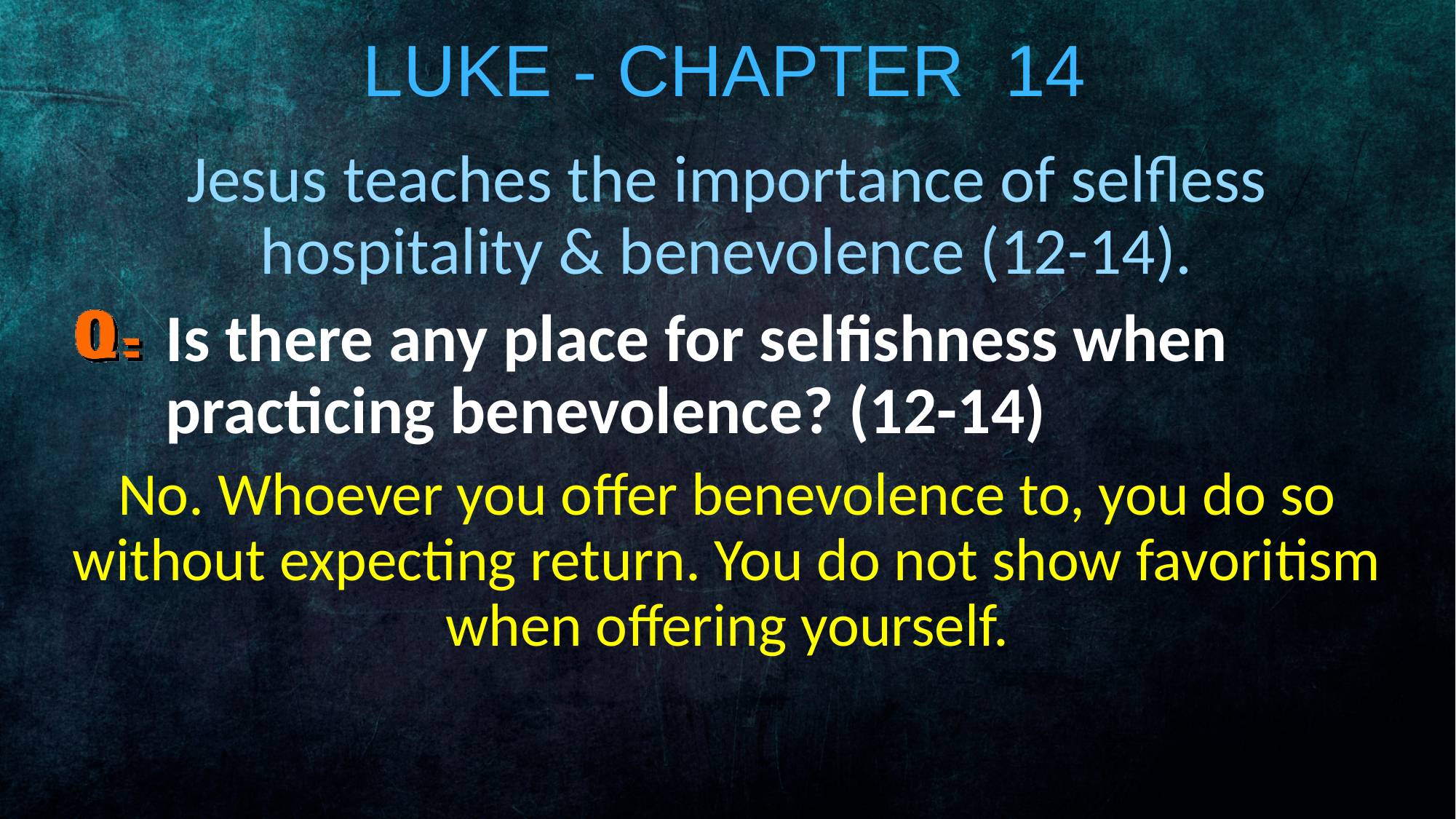

# Luke - Chapter  14
Jesus teaches the importance of selfless hospitality & benevolence (12-14).
Is there any place for selfishness when practicing benevolence? (12-14)
No. Whoever you offer benevolence to, you do so without expecting return. You do not show favoritism when offering yourself.